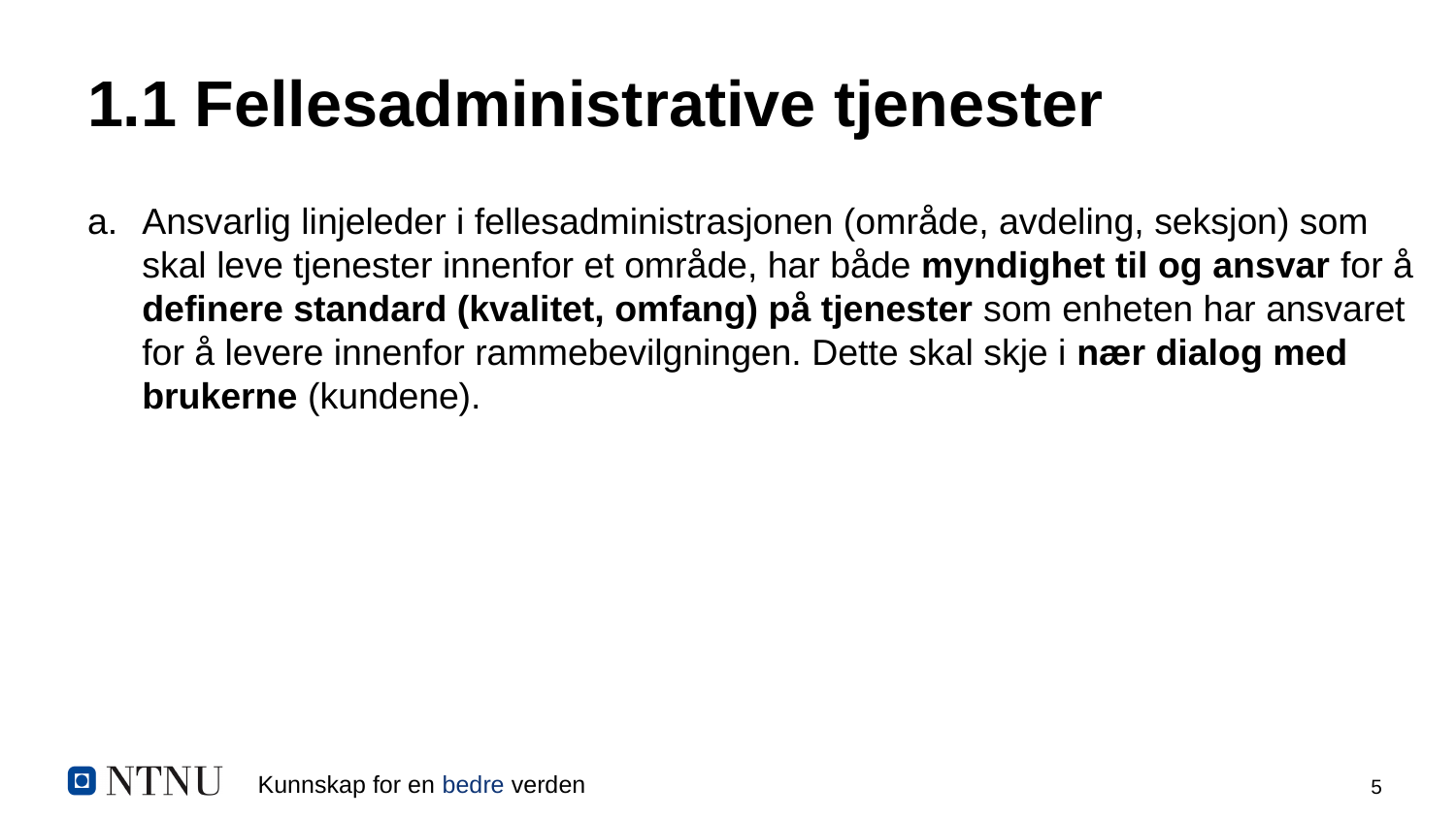

# 1.1 Fellesadministrative tjenester
Ansvarlig linjeleder i fellesadministrasjonen (område, avdeling, seksjon) som skal leve tjenester innenfor et område, har både myndighet til og ansvar for å definere standard (kvalitet, omfang) på tjenester som enheten har ansvaret for å levere innenfor rammebevilgningen. Dette skal skje i nær dialog med brukerne (kundene).